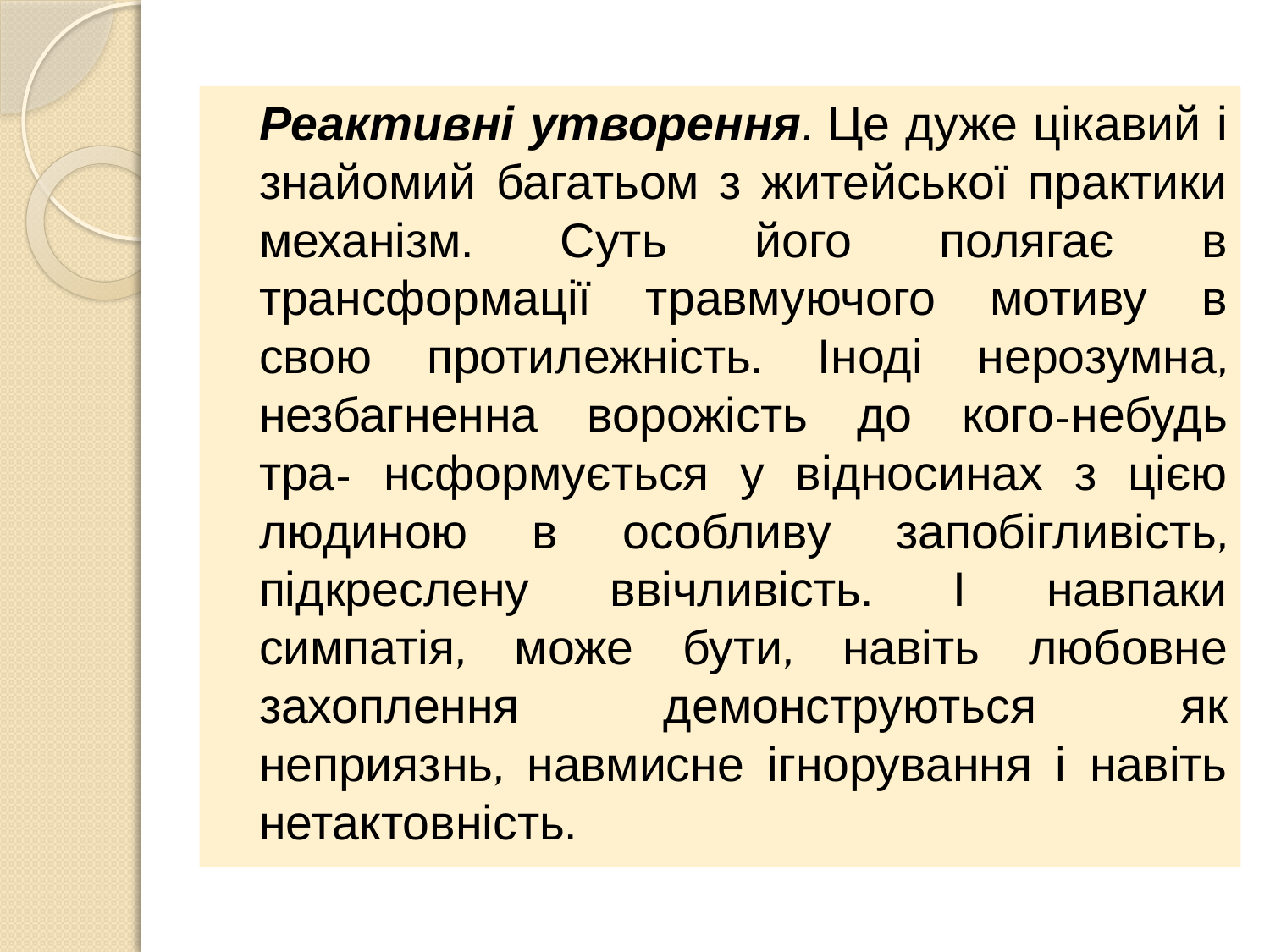

Реактивні утворення. Це дуже цікавий і знайомий багатьом з житейської практики механізм. Суть його полягає в трансформації травмуючого мотиву в
свою протилежність. Іноді нерозумна, незбагненна ворожість до кого-небудь тра- нсформується у відносинах з цією людиною в особливу запобігливість, підкреслену ввічливість. І навпаки симпатія, може бути, навіть любовне захоплення демонструються як неприязнь, навмисне ігнорування і навіть нетактовність.